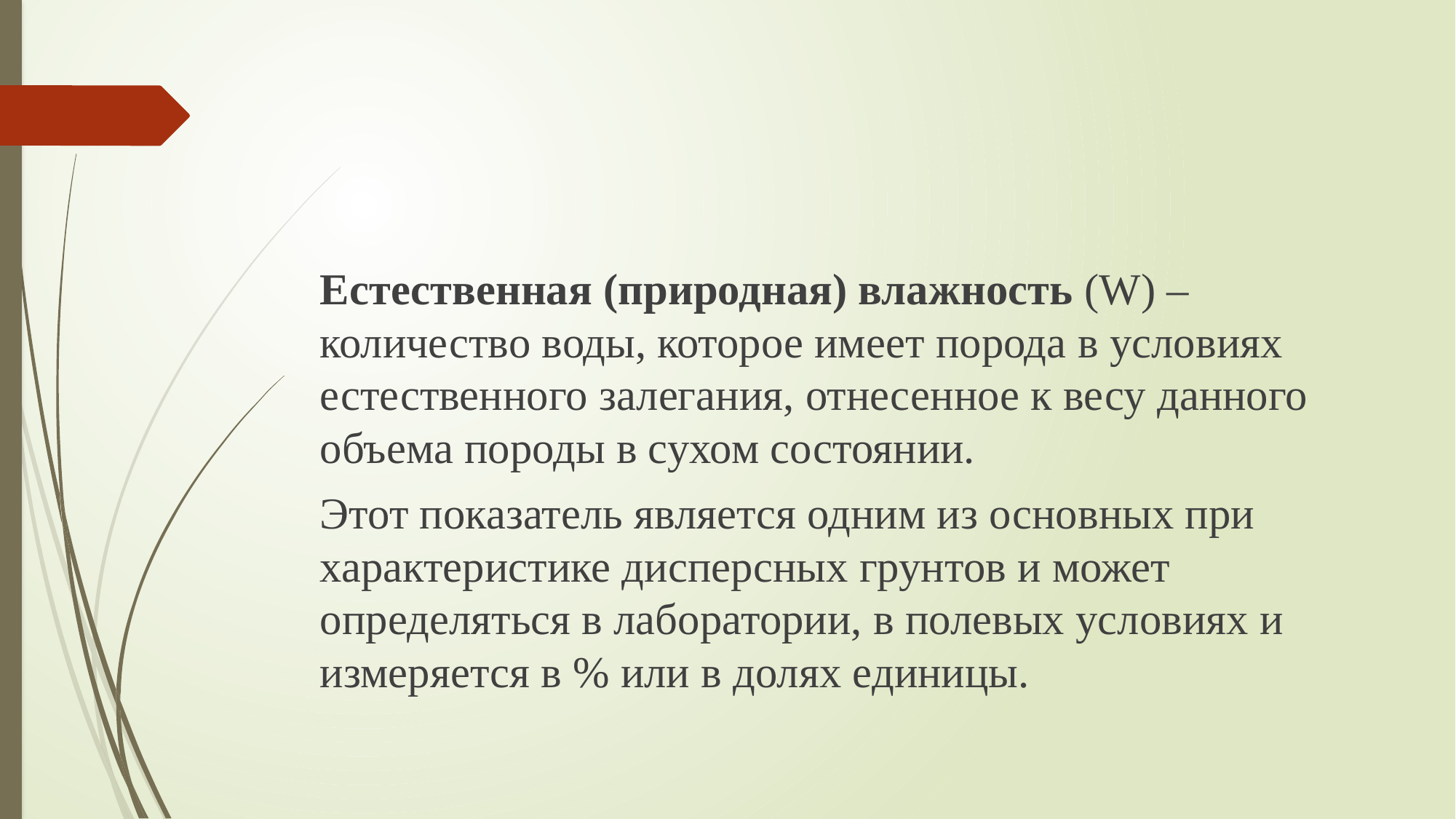

#
Естественная (природная) влажность (W) – количество воды, которое имеет порода в условиях естественного залегания, отнесенное к весу данного объема породы в сухом состоянии.
Этот показатель является одним из основных при характеристике дисперсных грунтов и может определяться в лаборатории, в полевых условиях и измеряется в % или в долях единицы.